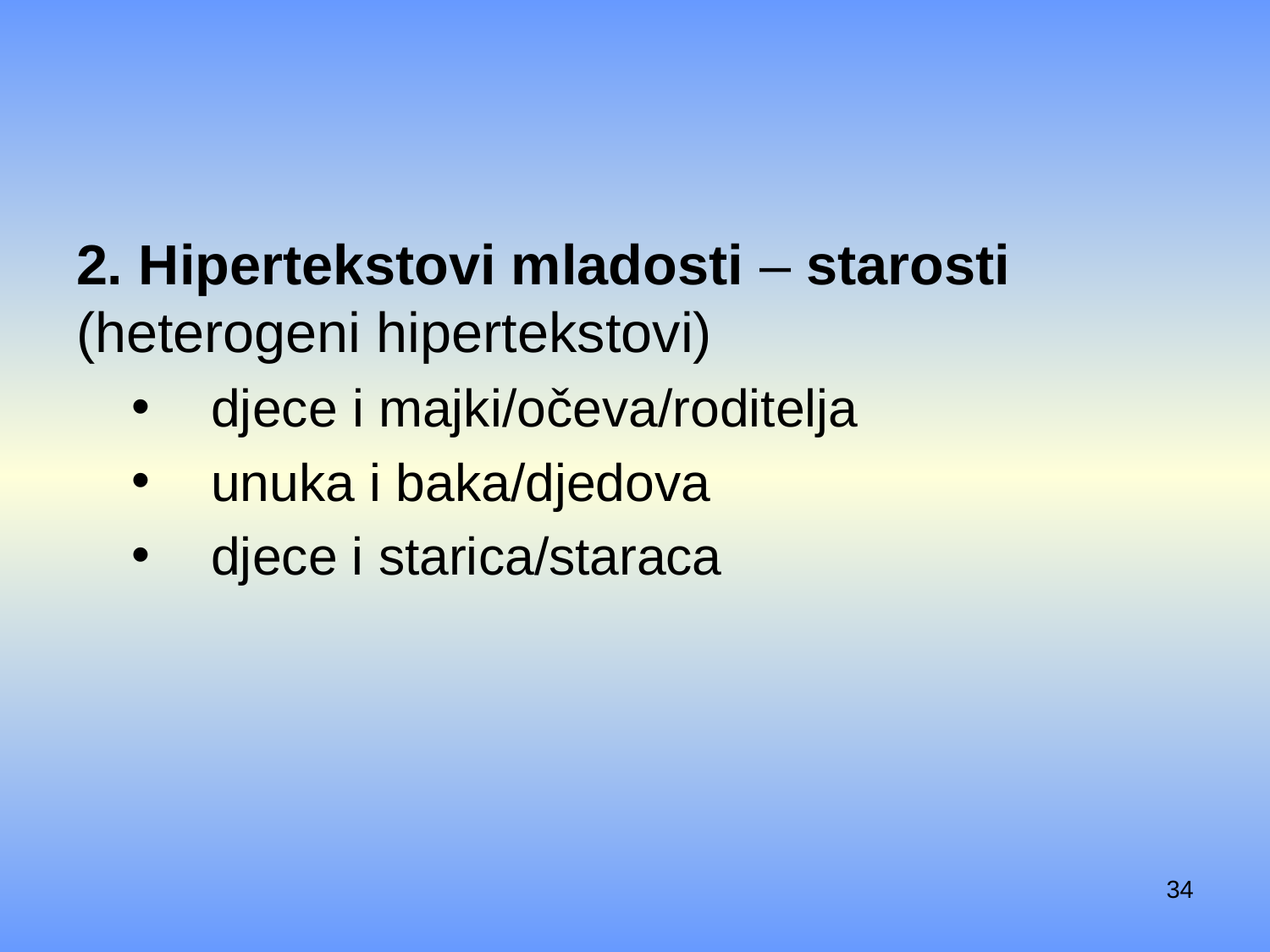

#
2. Hipertekstovi mladosti – starosti (heterogeni hipertekstovi)
djece i majki/očeva/roditelja
unuka i baka/djedova
djece i starica/staraca

34